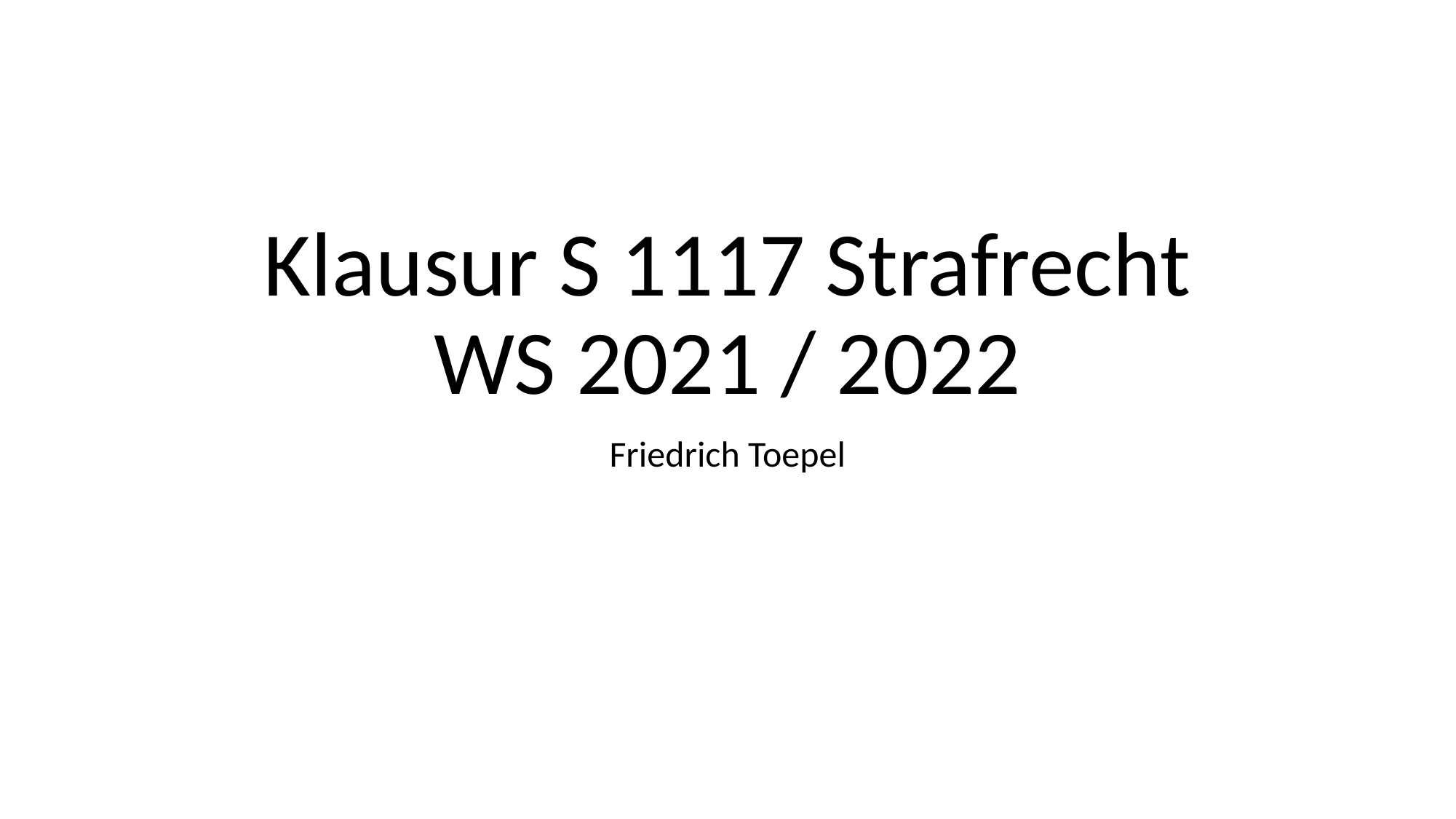

# Klausur S 1117 Strafrecht WS 2021 / 2022
Friedrich Toepel